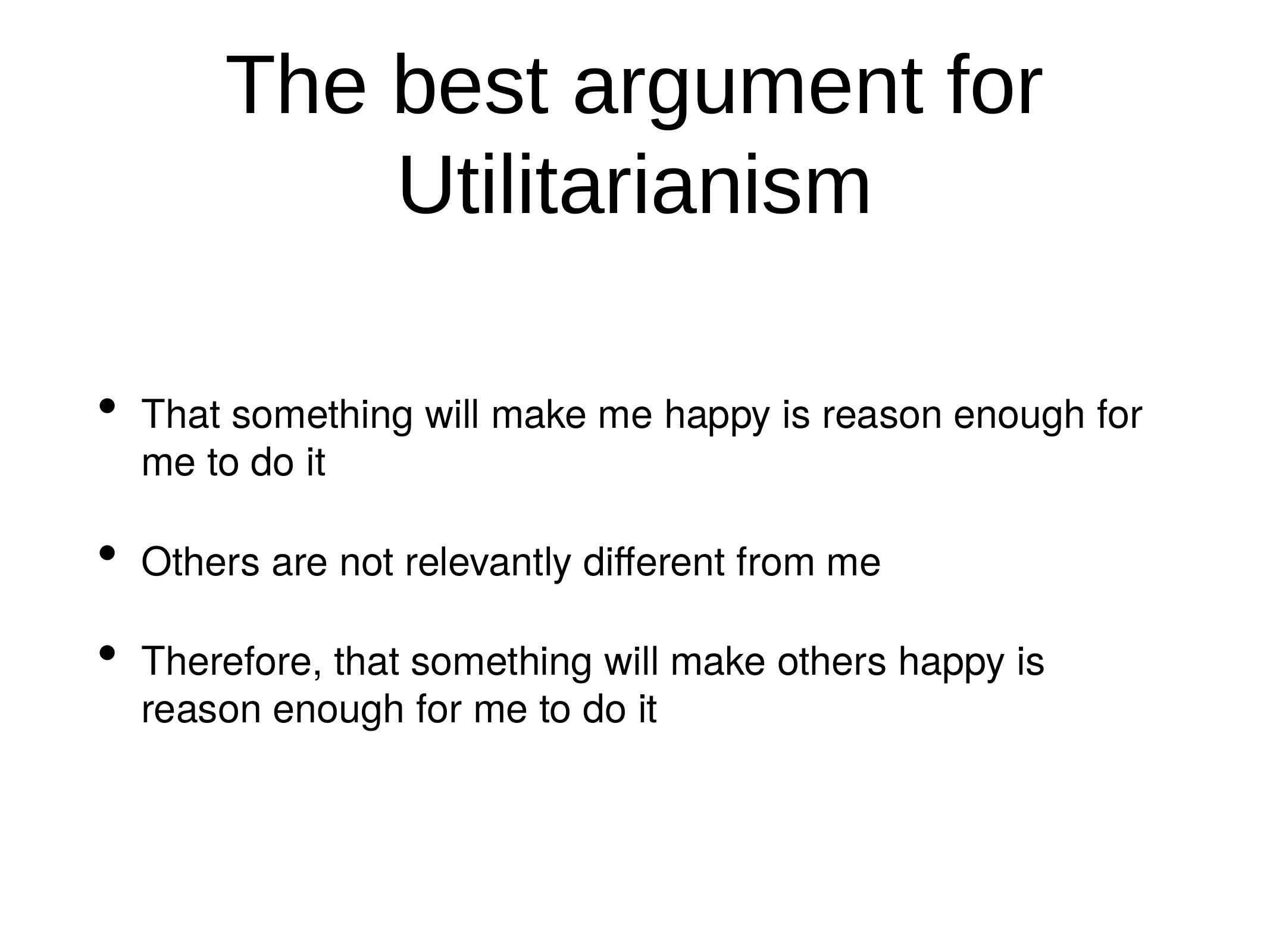

# The best argument for Utilitarianism
That something will make me happy is reason enough for me to do it
Others are not relevantly different from me
Therefore, that something will make others happy is reason enough for me to do it